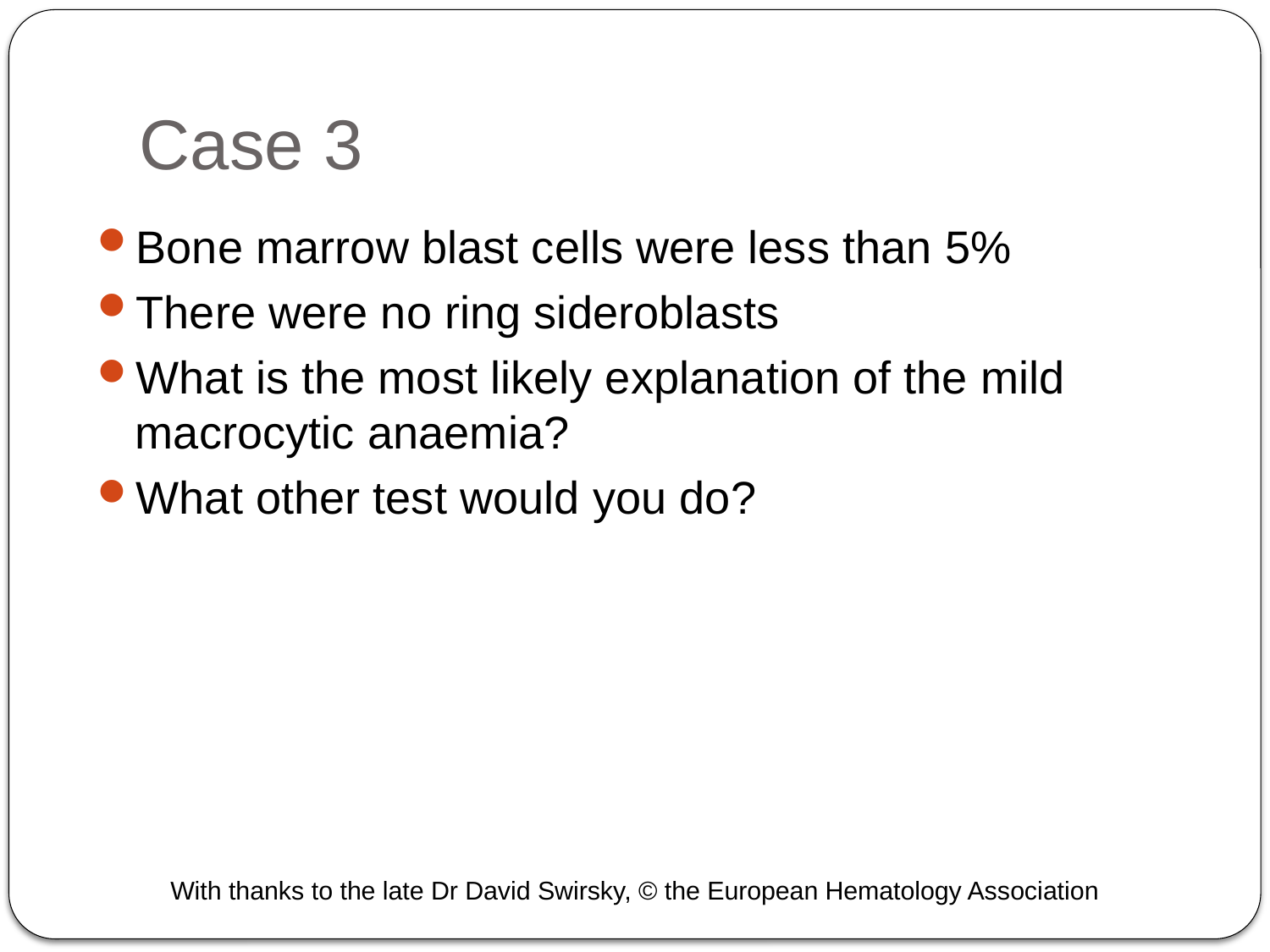

# Case 3

Bone marrow blast cells were less than 5%
There were no ring sideroblasts
What is the most likely explanation of the mild macrocytic anaemia?
What other test would you do?

    With thanks to the late Dr David Swirsky, © the European Hematology Association